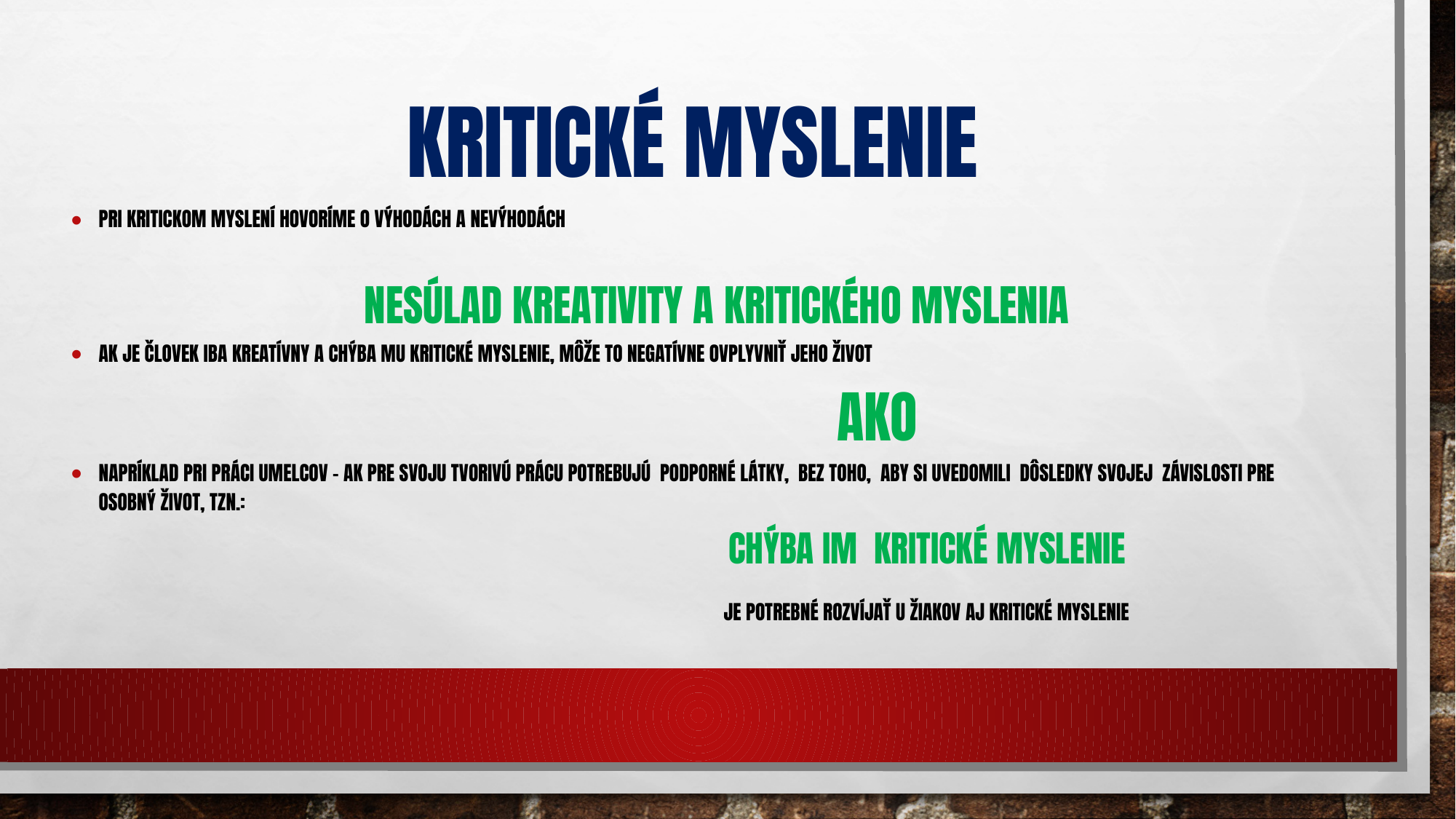

# Kritické myslenie
Pri kritickom myslení hovoríme o výhodách a nevýhodách

             Nesúlad kreativity a kritického myslenia
Ak je človek iba kreatívny a chýba mu kritické myslenie, môže to negatívne ovplyvniť jeho život
                                                                                                                                                                  ako
napríklad pri práci umelcov – ak pre svoju tvorivú prácu potrebujú  podporné látky,  bez toho,  aby si uvedomili  dôsledky svojej  závislosti pre osobný život, tzn.:
                                                                                                                                           chýba im  kritické myslenie
                                                                              Je potrebné rozvíjať u žiakov aj kritické myslenie